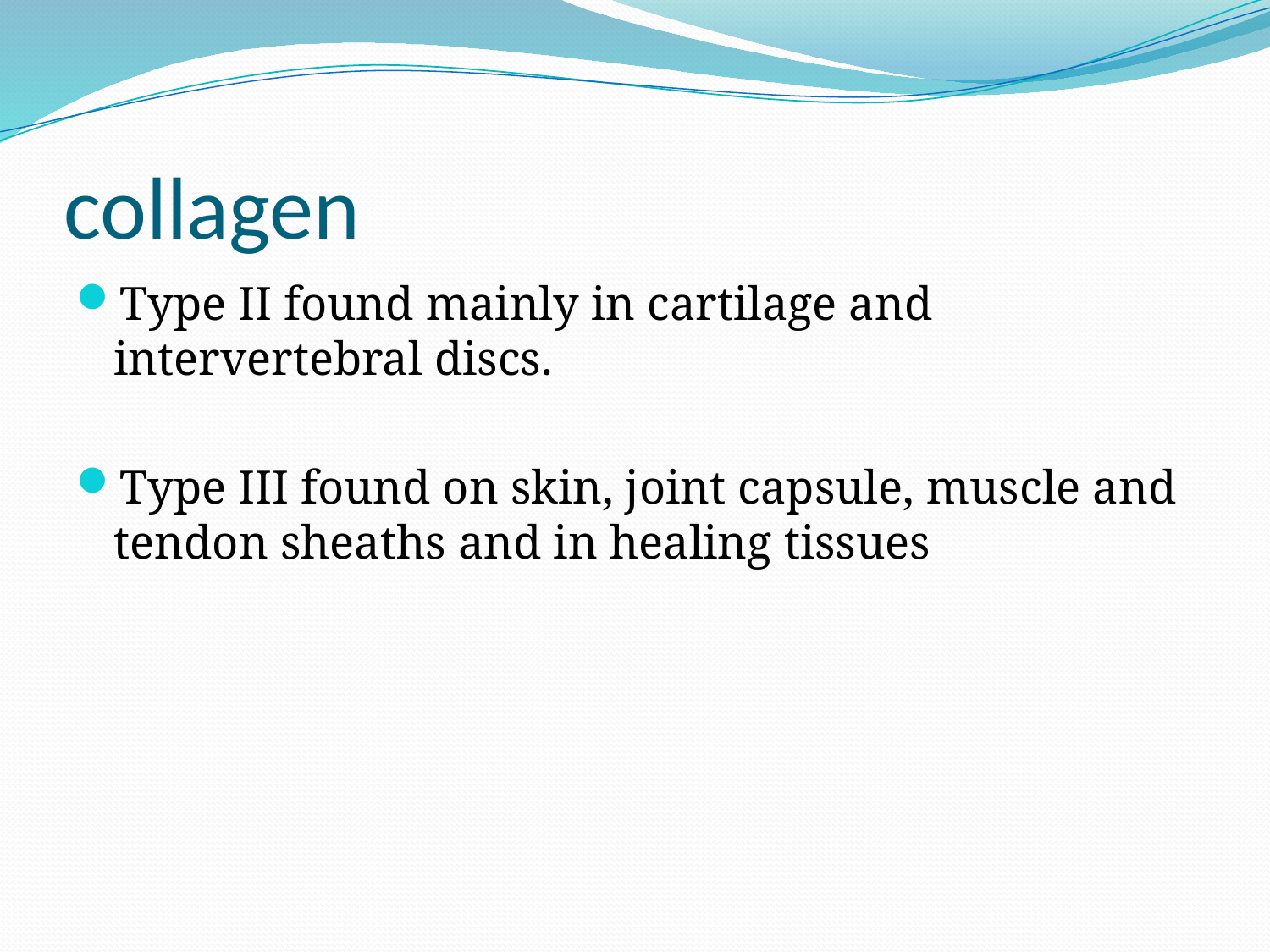

# collagen
Type II found mainly in cartilage and intervertebral discs.

Type III found on skin, joint capsule, muscle and tendon sheaths and in healing tissues